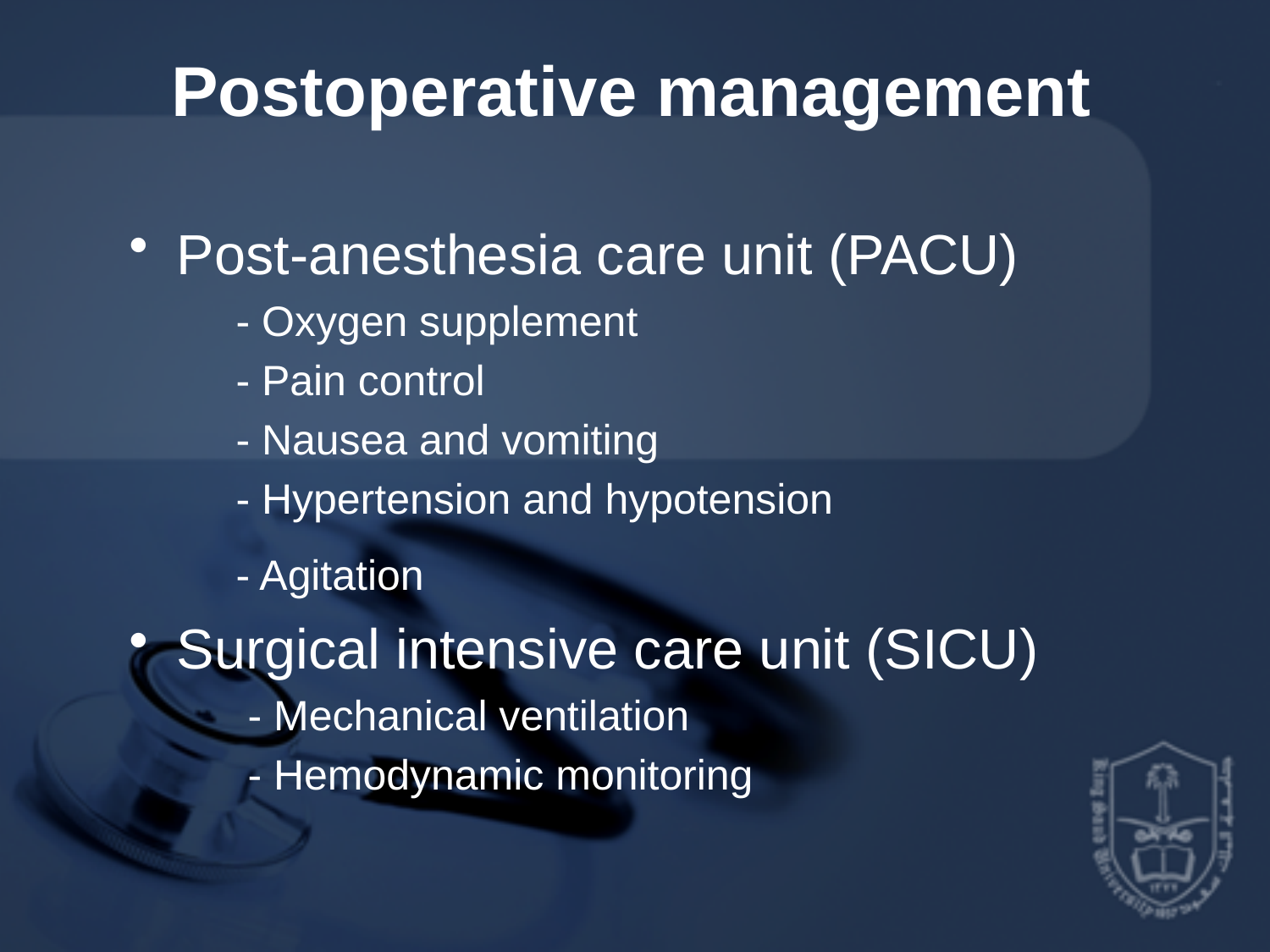

# Postoperative management
Post-anesthesia care unit (PACU)
         - Oxygen supplement
         - Pain control
         - Nausea and vomiting
         - Hypertension and hypotension
         - Agitation
Surgical intensive care unit (SICU)
          - Mechanical ventilation
          - Hemodynamic monitoring